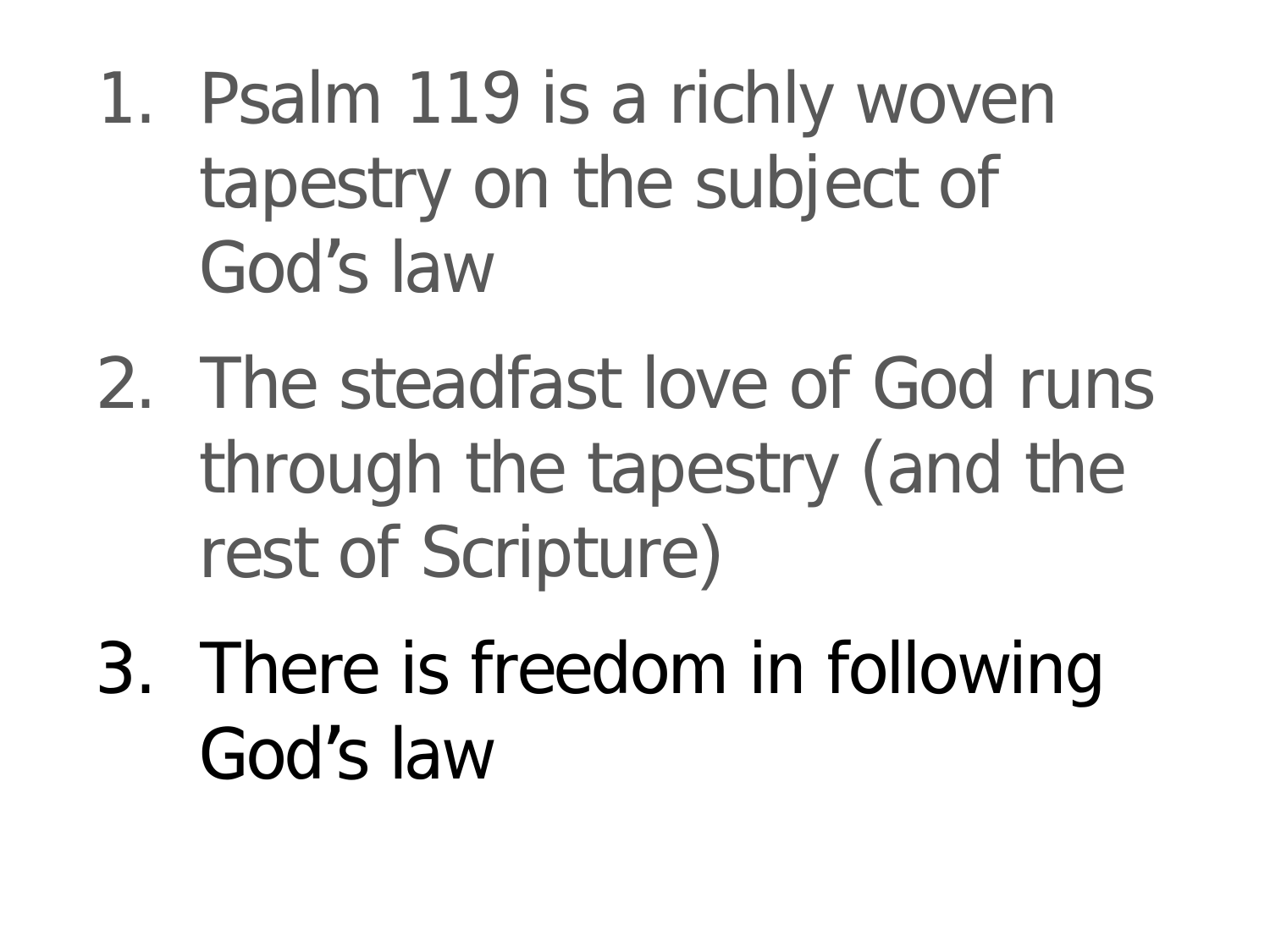

Psalm 119 is a richly woven tapestry on the subject of God’s law
The steadfast love of God runs through the tapestry (and the rest of Scripture)
There is freedom in following God’s law